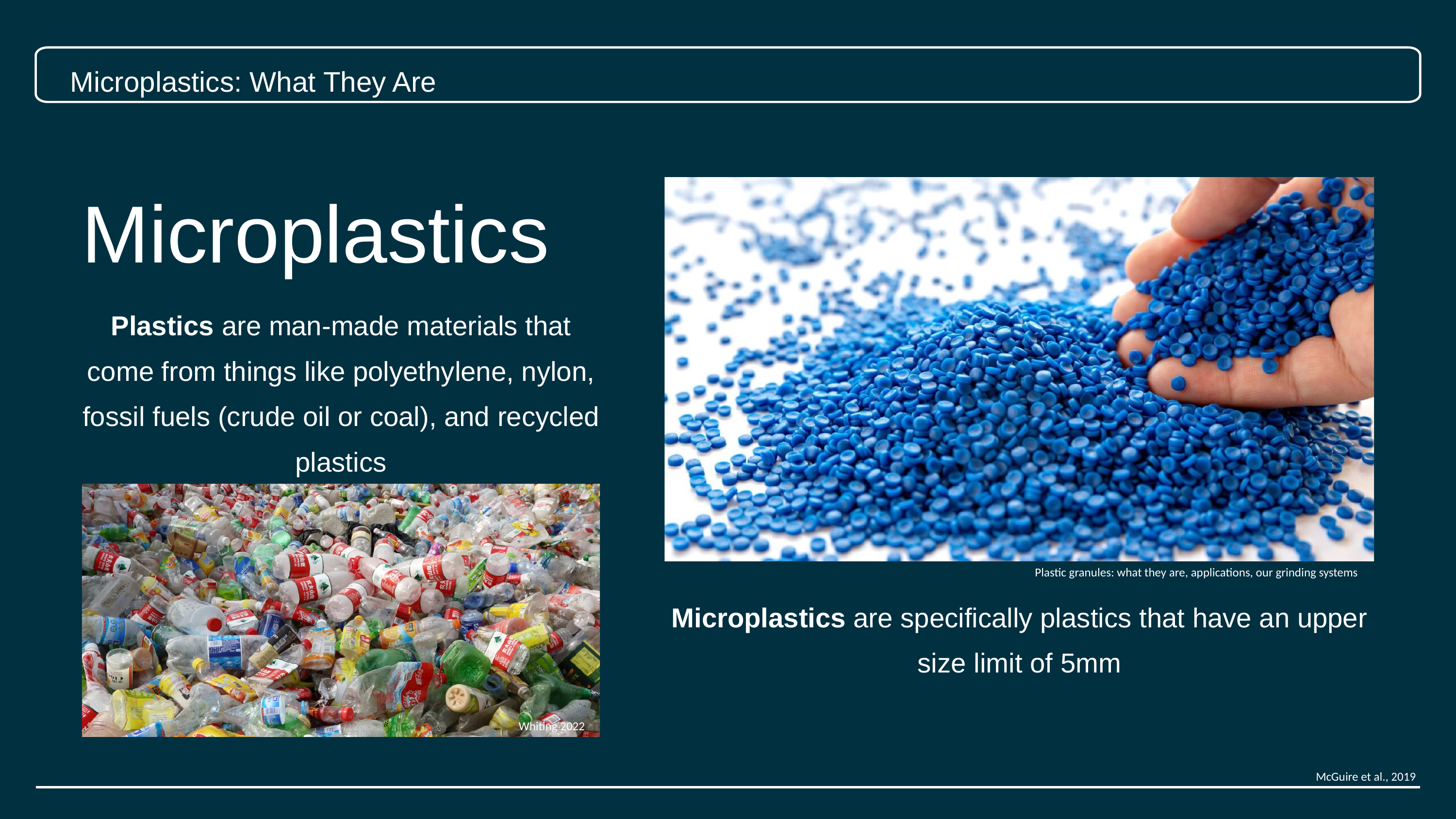

Microplastics: What They Are
Microplastics

Plastics are man-made materials that come from things like polyethylene, nylon, fossil fuels (crude oil or coal), and recycled plastics

Plastic granules: what they are, applications, our grinding systems
Microplastics are specifically plastics that have an upper size limit of 5mm
Whiting 2022
McGuire et al., 2019